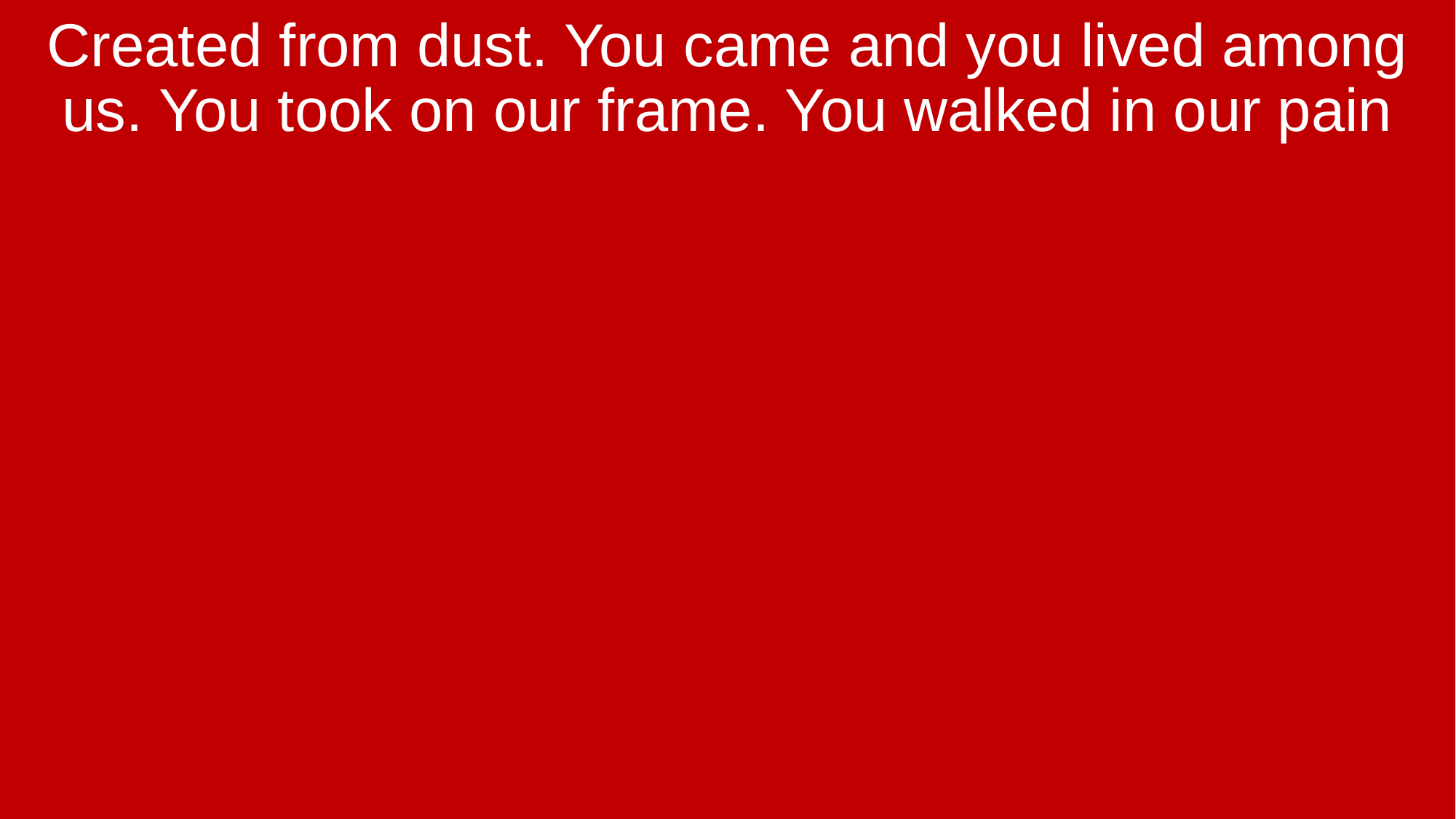

Created from dust. You came and you lived among us. You took on our frame. You walked in our pain